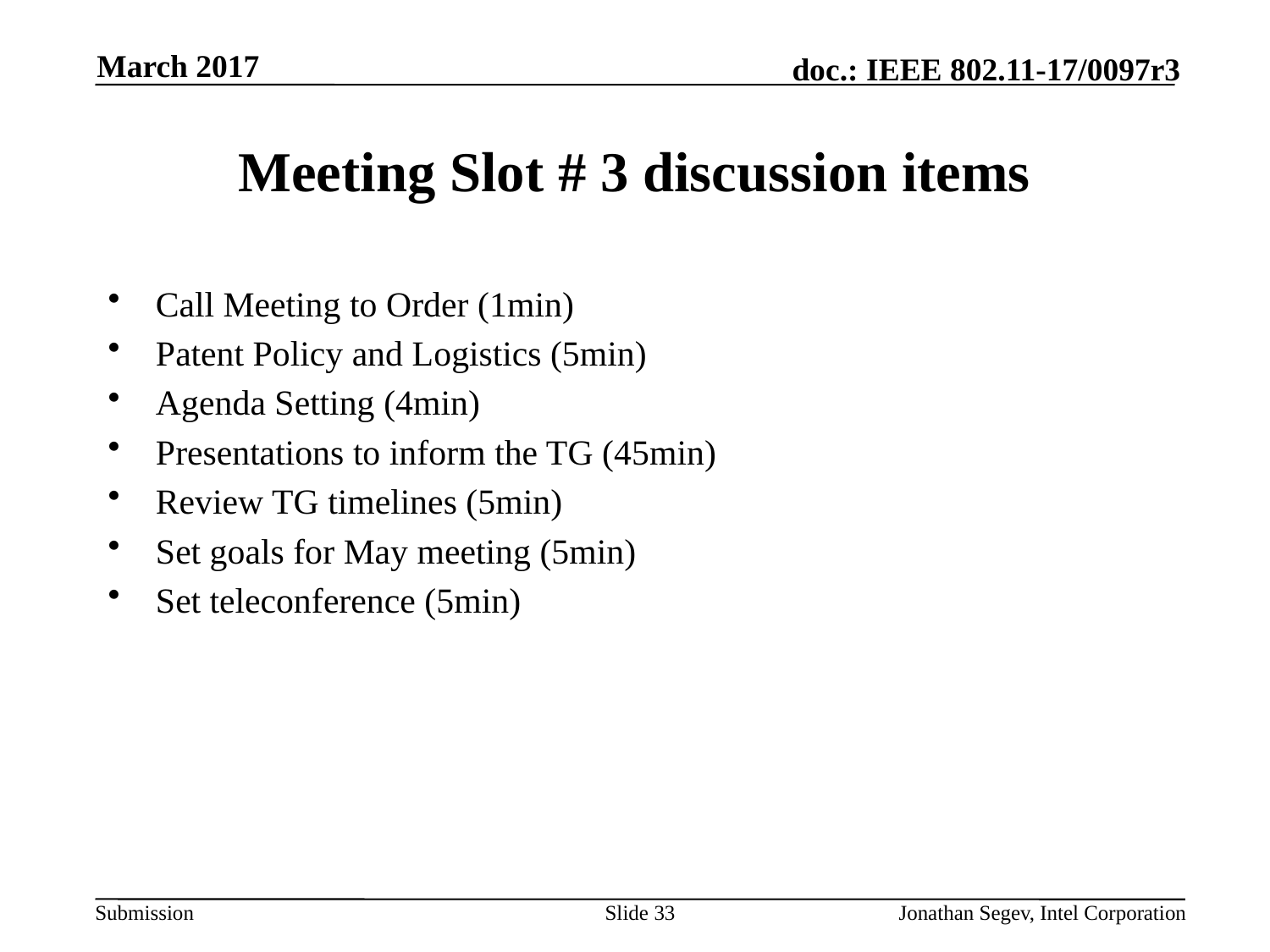

March 2017
# Meeting Slot # 3 discussion items
Call Meeting to Order (1min)
Patent Policy and Logistics (5min)
Agenda Setting (4min)
Presentations to inform the TG (45min)
Review TG timelines (5min)
Set goals for May meeting (5min)
Set teleconference (5min)

Slide 33
Jonathan Segev, Intel Corporation